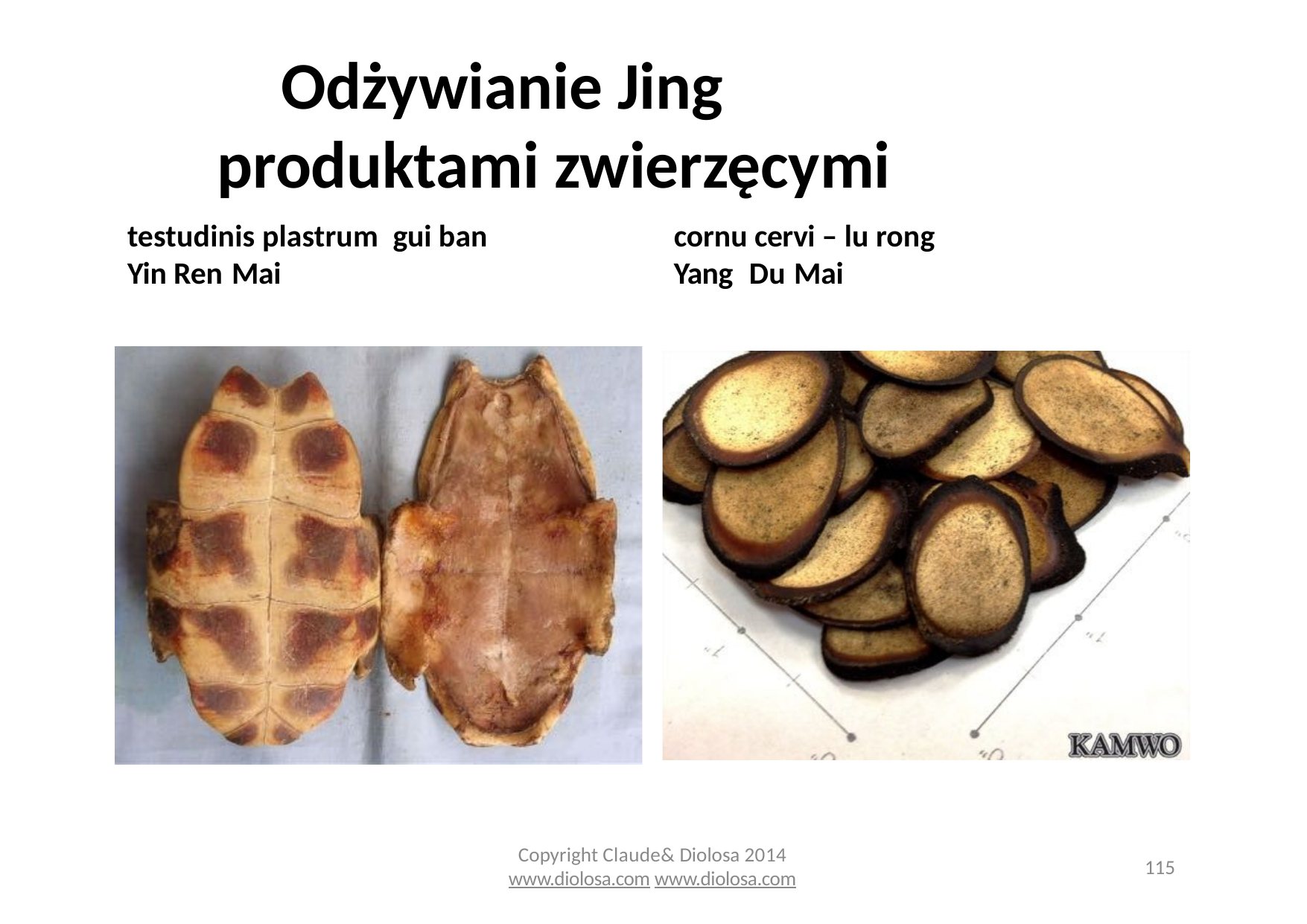

# Odżywianie Jing produktami zwierzęcymi
testudinis plastrum  gui ban  Yin Ren Mai
cornu cervi – lu rong  Yang    Du Mai

Copyright Claude& Diolosa 2014
www.diolosa.com www.diolosa.com
115